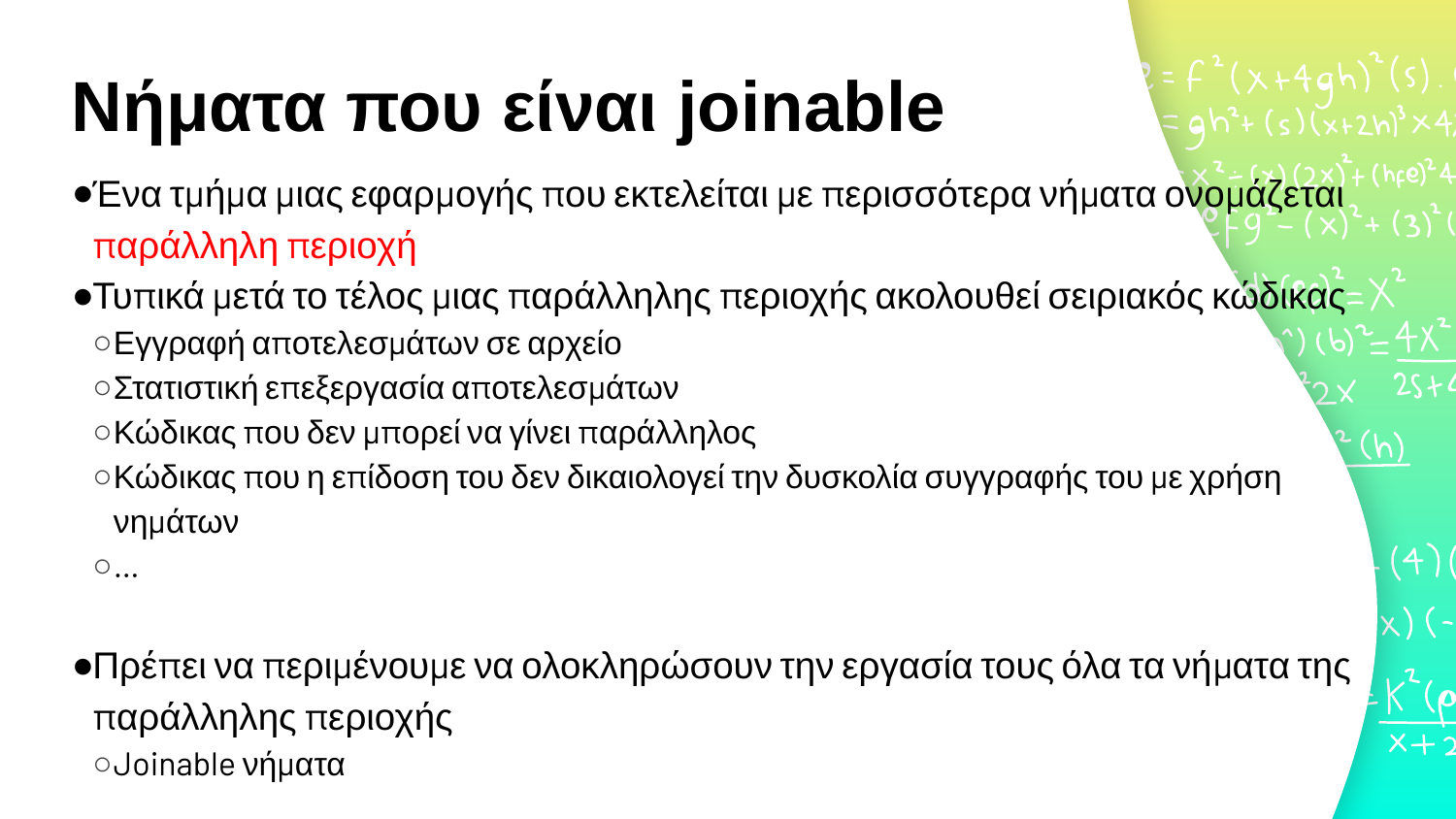

# Νήματα που είναι joinable
Ένα τμήμα μιας εφαρμογής που εκτελείται με περισσότερα νήματα ονομάζεται παράλληλη περιοχή
Τυπικά μετά το τέλος μιας παράλληλης περιοχής ακολουθεί σειριακός κώδικας
Εγγραφή αποτελεσμάτων σε αρχείο
Στατιστική επεξεργασία αποτελεσμάτων
Κώδικας που δεν μπορεί να γίνει παράλληλος
Κώδικας που η επίδοση του δεν δικαιολογεί την δυσκολία συγγραφής του με χρήση νημάτων
…

Πρέπει να περιμένουμε να ολοκληρώσουν την εργασία τους όλα τα νήματα της παράλληλης περιοχής
Joinable νήματα